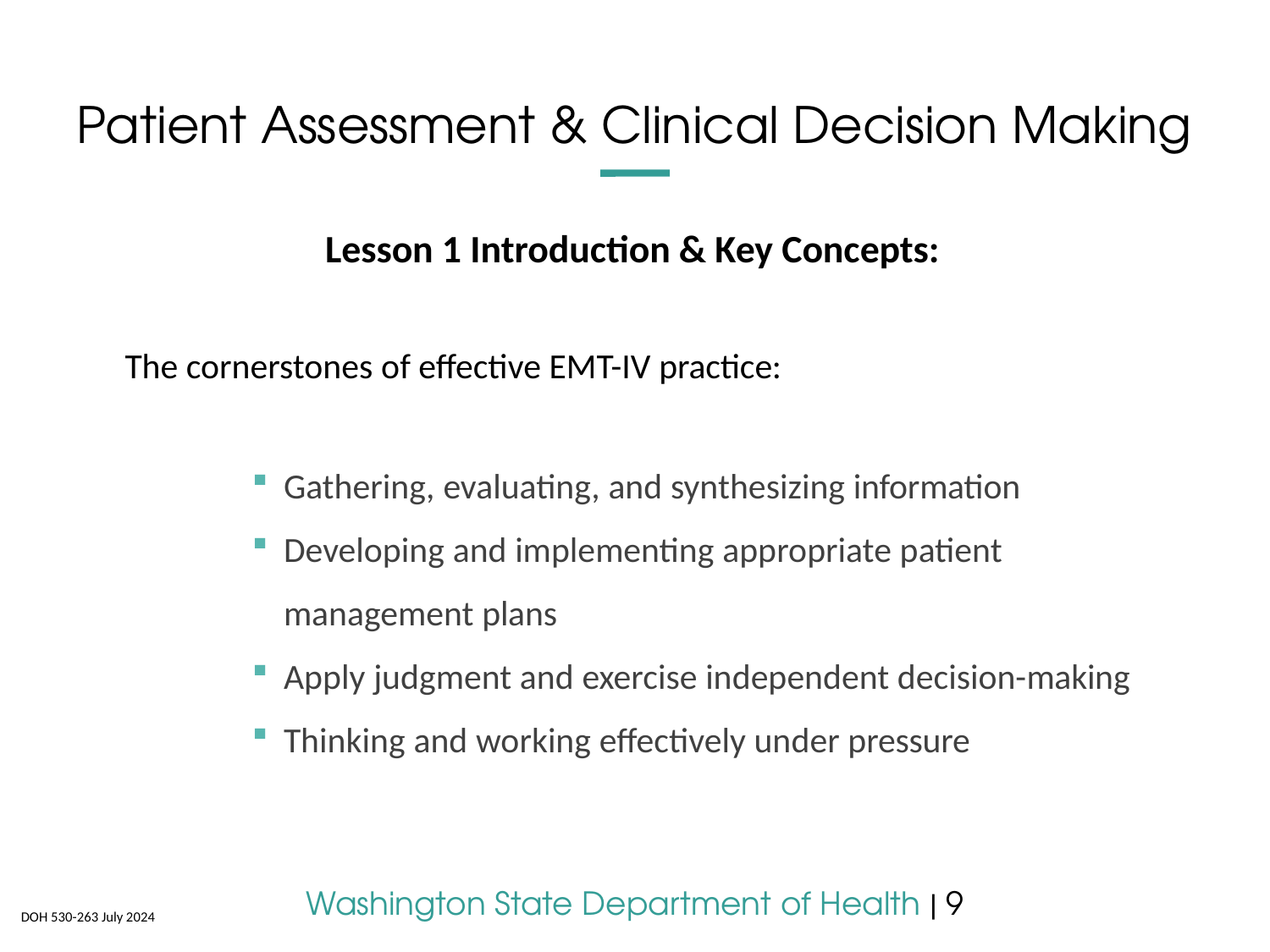

# Patient Assessment & Clinical Decision Making
Lesson 1 Introduction & Key Concepts:

The cornerstones of effective EMT-IV practice:

Gathering, evaluating, and synthesizing information
Developing and implementing appropriate patient management plans
Apply judgment and exercise independent decision-making
Thinking and working effectively under pressure